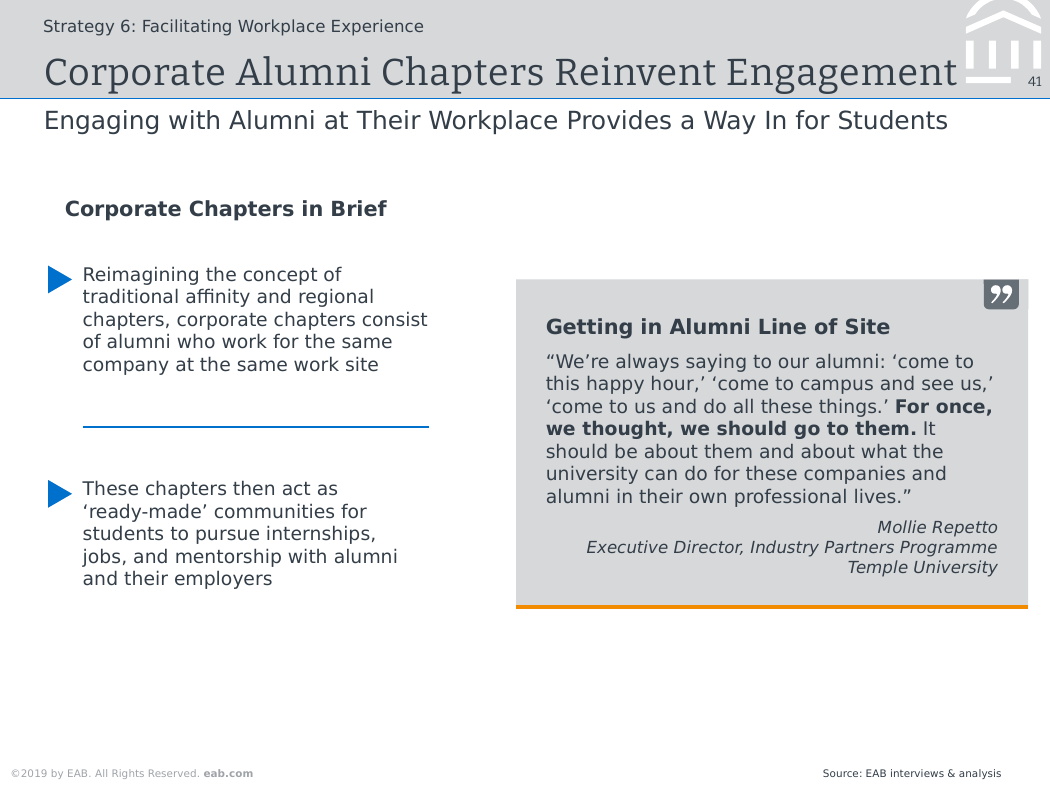

Corporate Alumni Chapters Reinvent Engagement
Strategy 6: Facilitating Workplace Experience
Engaging with Alumni at Their Workplace Provides a Way In for Students
Corporate Chapters in Brief
Reimagining the concept of traditional affinity and regional chapters, corporate chapters consist of alumni who work for the same company at the same work site

Getting in Alumni Line of Site
“We’re always saying to our alumni: ‘come to this happy hour,’ ‘come to campus and see us,’ ‘come to us and do all these things.’ For once, we thought, we should go to them. It should be about them and about what the university can do for these companies and alumni in their own professional lives.”
Mollie Repetto
Executive Director, Industry Partners Programme
Temple University

These chapters then act as ‘ready-made’ communities for students to pursue internships, jobs, and mentorship with alumni and their employers

Source: EAB interviews & analysis